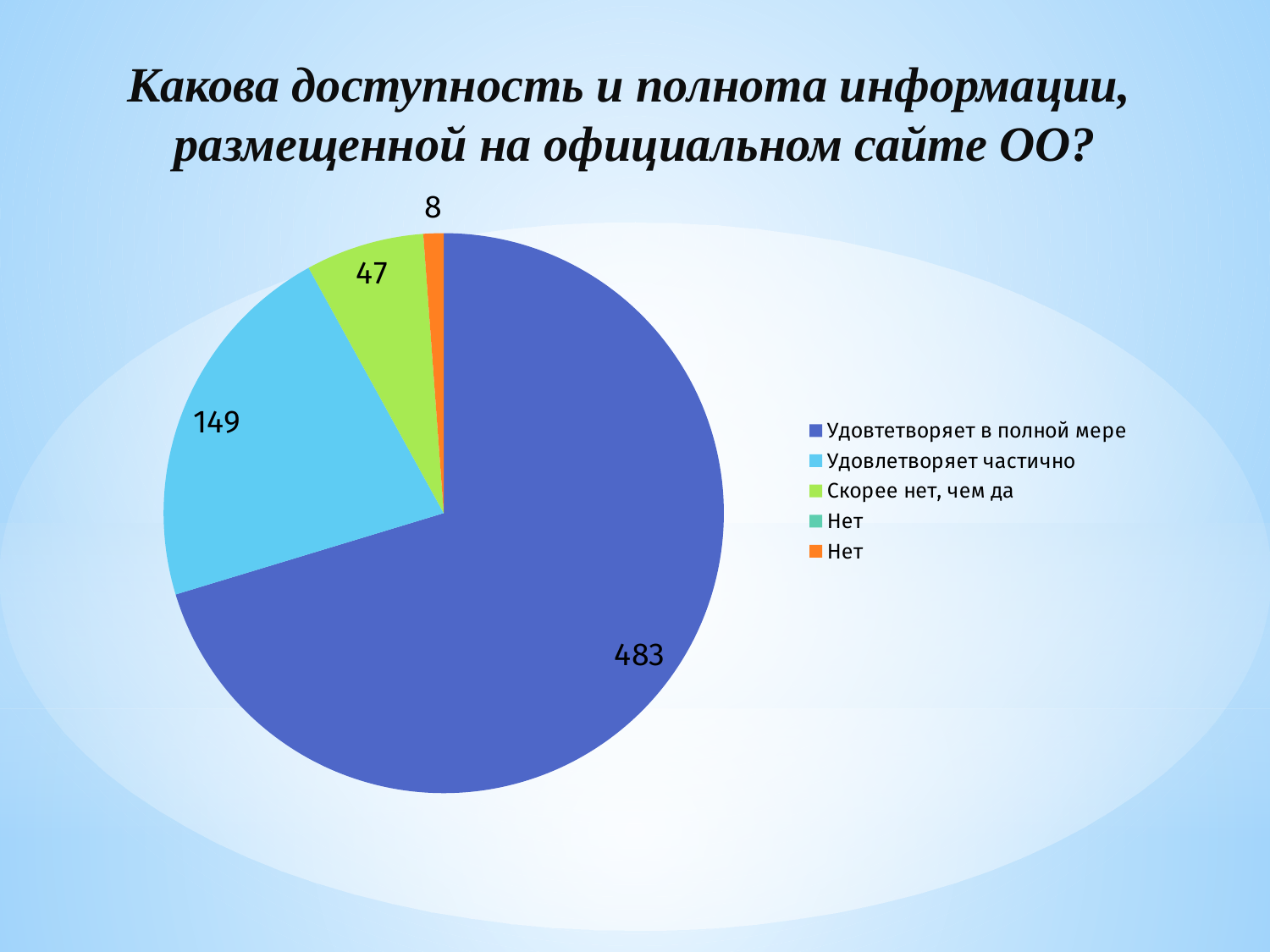

Какова доступность и полнота информации,
размещенной на официальном сайте ОО?

### Chart

| Category | Количество респондентов |
|---|---|
| Удовтетворяет в полной мере | 483.0 |
| Удовлетворяет частично | 149.0 |
| Скорее нет, чем да | 47.0 |
| Нет  | 0.0 |
| Нет  | 8.0 |